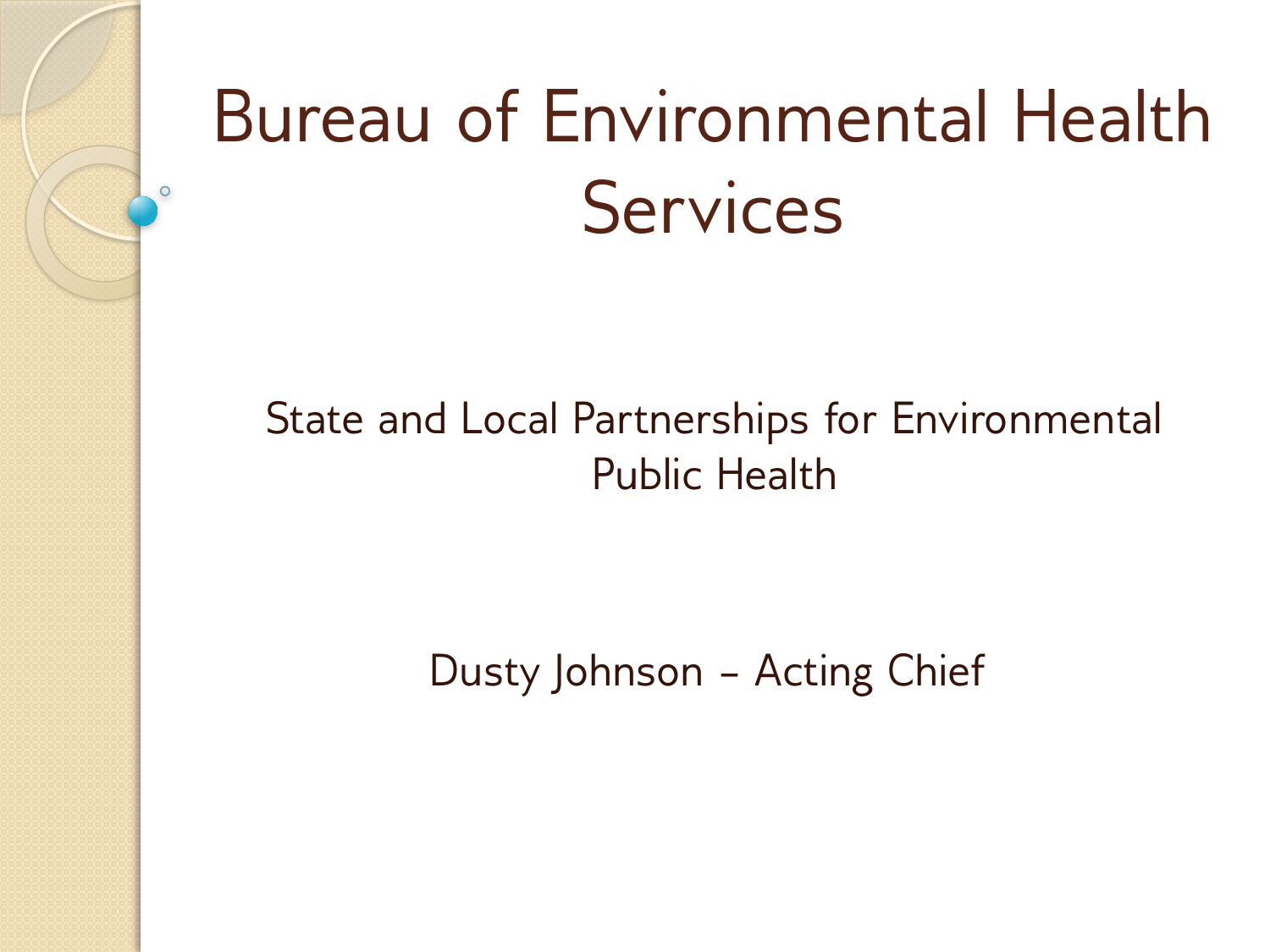

# Bureau of Environmental Health Services

State and Local Partnerships for Environmental Public Health

Dusty Johnson – Acting Chief